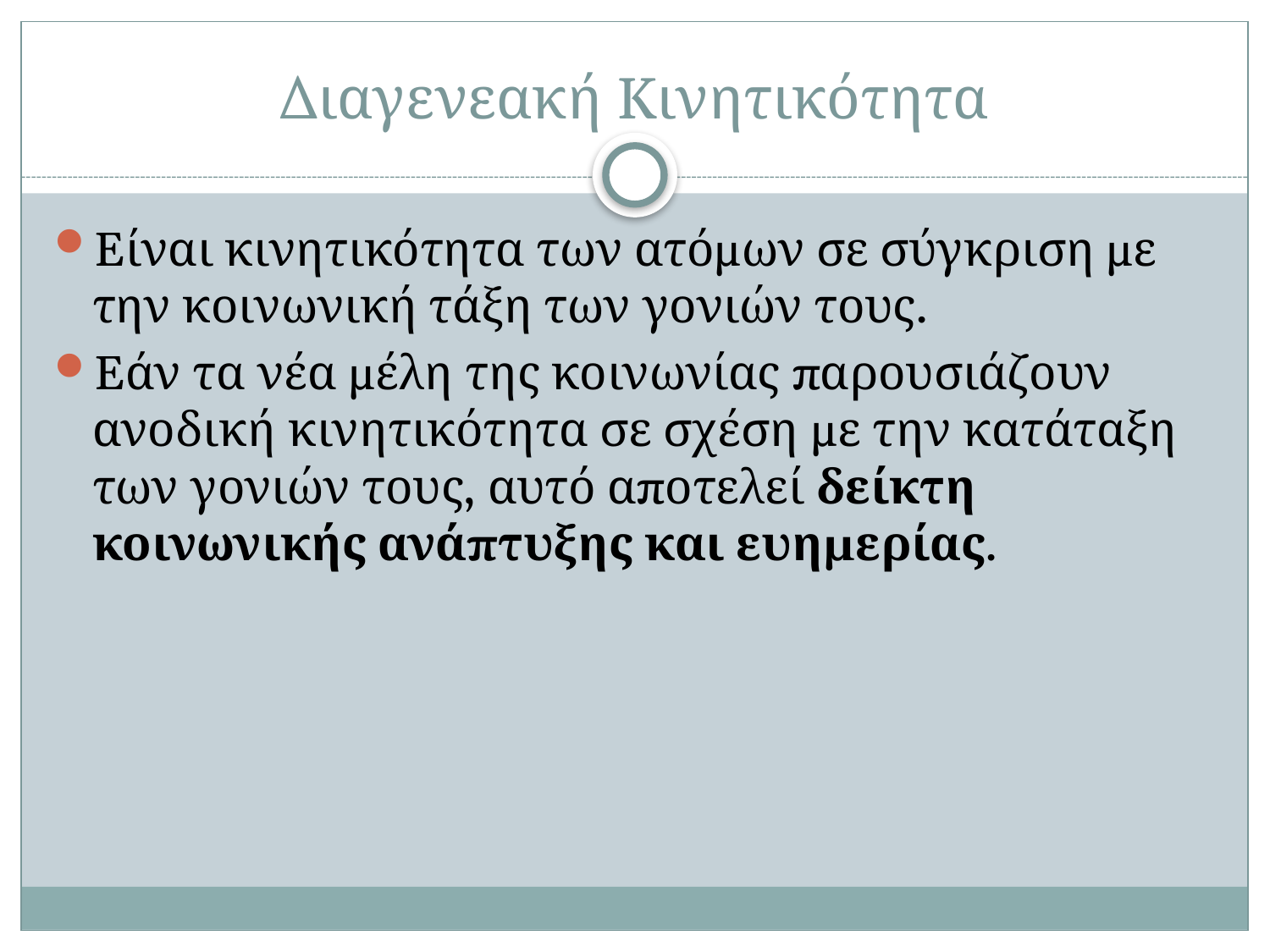

# Διαγενεακή Κινητικότητα
Είναι κινητικότητα των ατόμων σε σύγκριση με την κοινωνική τάξη των γονιών τους.
Εάν τα νέα μέλη της κοινωνίας παρουσιάζουν ανοδική κινητικότητα σε σχέση με την κατάταξη των γονιών τους, αυτό αποτελεί δείκτη κοινωνικής ανάπτυξης και ευημερίας.